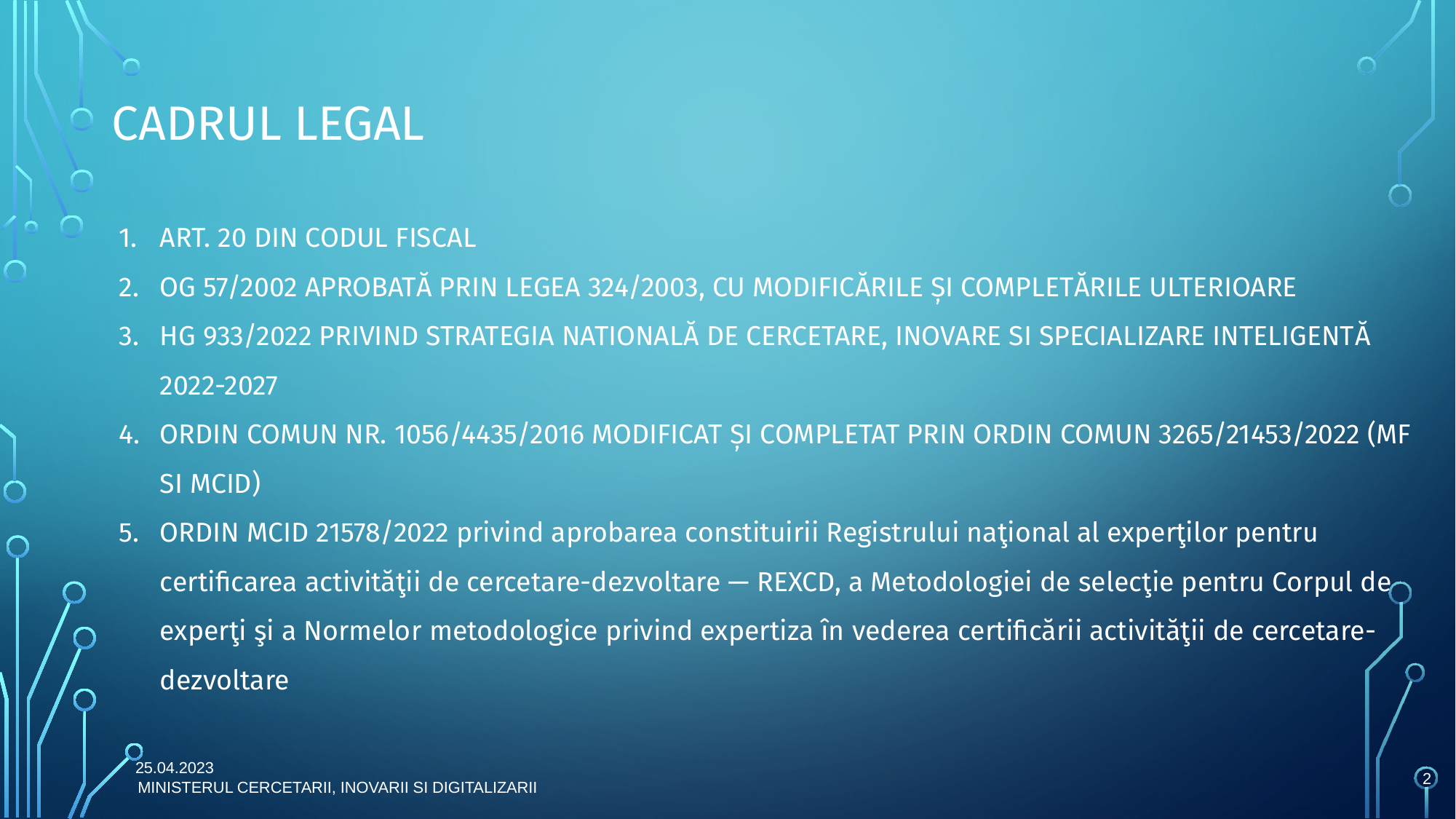

# CADRUL LEGAL
ART. 20 DIN CODUL FISCAL
OG 57/2002 APROBATĂ PRIN LEGEA 324/2003, CU MODIFICĂRILE ȘI COMPLETĂRILE ULTERIOARE
HG 933/2022 PRIVIND STRATEGIA NATIONALĂ DE CERCETARE, INOVARE SI SPECIALIZARE INTELIGENTĂ 2022-2027
ORDIN COMUN NR. 1056/4435/2016 MODIFICAT ȘI COMPLETAT PRIN ORDIN COMUN 3265/21453/2022 (MF SI MCID)
ORDIN MCID 21578/2022 privind aprobarea constituirii Registrului naţional al experţilor pentru certificarea activităţii de cercetare-dezvoltare — REXCD, a Metodologiei de selecţie pentru Corpul de experţi şi a Normelor metodologice privind expertiza în vederea certificării activităţii de cercetare-dezvoltare
25.04.2023
2
MINISTERUL CERCETARII, INOVARII SI DIGITALIZARII